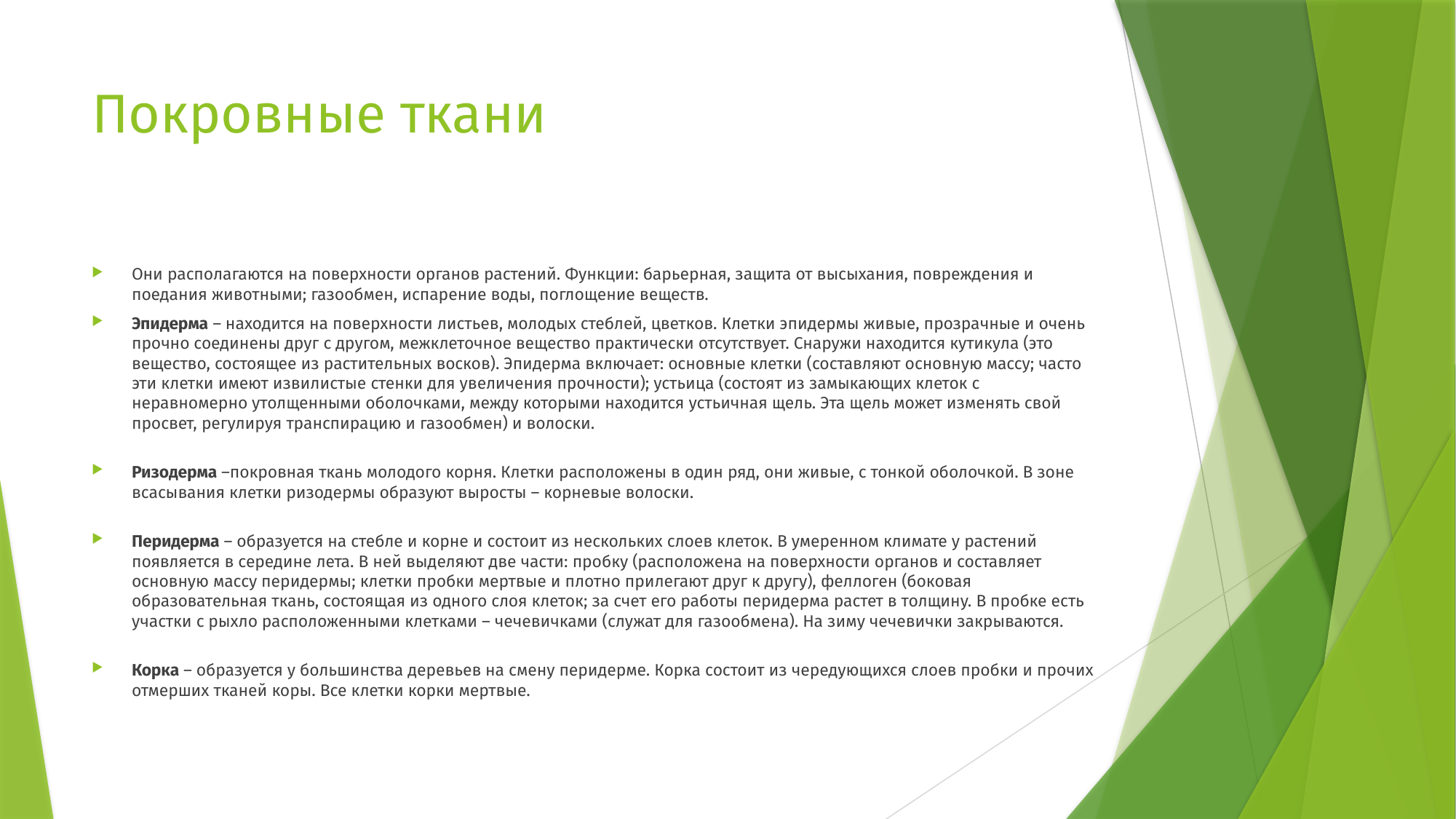

# Покровные ткани
Они распо­лагаются на поверхности органов растений. Функции: барьерная, защита от высыхания, повреждения и поедания животными; газообмен, испарение воды, поглощение веществ.
Эпидерма – находится на поверхности листьев, молодых стеблей, цветков. Клетки эпидермы живые, прозрачные и очень прочно соединены друг с другом, межклеточное вещество практически отсутствует. Снаружи находится кутикула (это вещество, состоящее из растительных восков). Эпидерма включает: основные клетки (составляют основную массу; часто эти клетки имеют извилистые стенки для увеличения прочности); устьица (состоят из замыкающих клеток с неравномерно утолщенными оболочками, между которыми находится устьичная щель. Эта щель может изменять свой просвет, регулируя транспирацию и газообмен) и волоски.
Ризодерма –покровная ткань молодого корня. Клетки расположены в один ряд, они живые, с тонкой оболочкой. В зоне всасывания клетки ризодермы образуют выросты – корневые волоски.
Перидерма – образуется на стебле и корне и состоит из нескольких слоев клеток. В умеренном климате у растений появляется в середине лета. В ней выделяют две части: пробку (расположена на поверхности органов и составляет основную массу перидермы; клетки пробки мертвые и плотно прилегают друг к другу), феллоген (боковая образовательная ткань, состоящая из одного слоя клеток; за счет его работы перидерма растет в толщину. В пробке есть участки с рыхло расположенными клетками – чечевичками (служат для газообмена). На зиму чечевички закрываются.
Корка – образуется у большинства деревьев на смену перидерме. Корка состоит из чередующихся слоев пробки и прочих отмерших тканей коры. Все клетки корки мертвые.